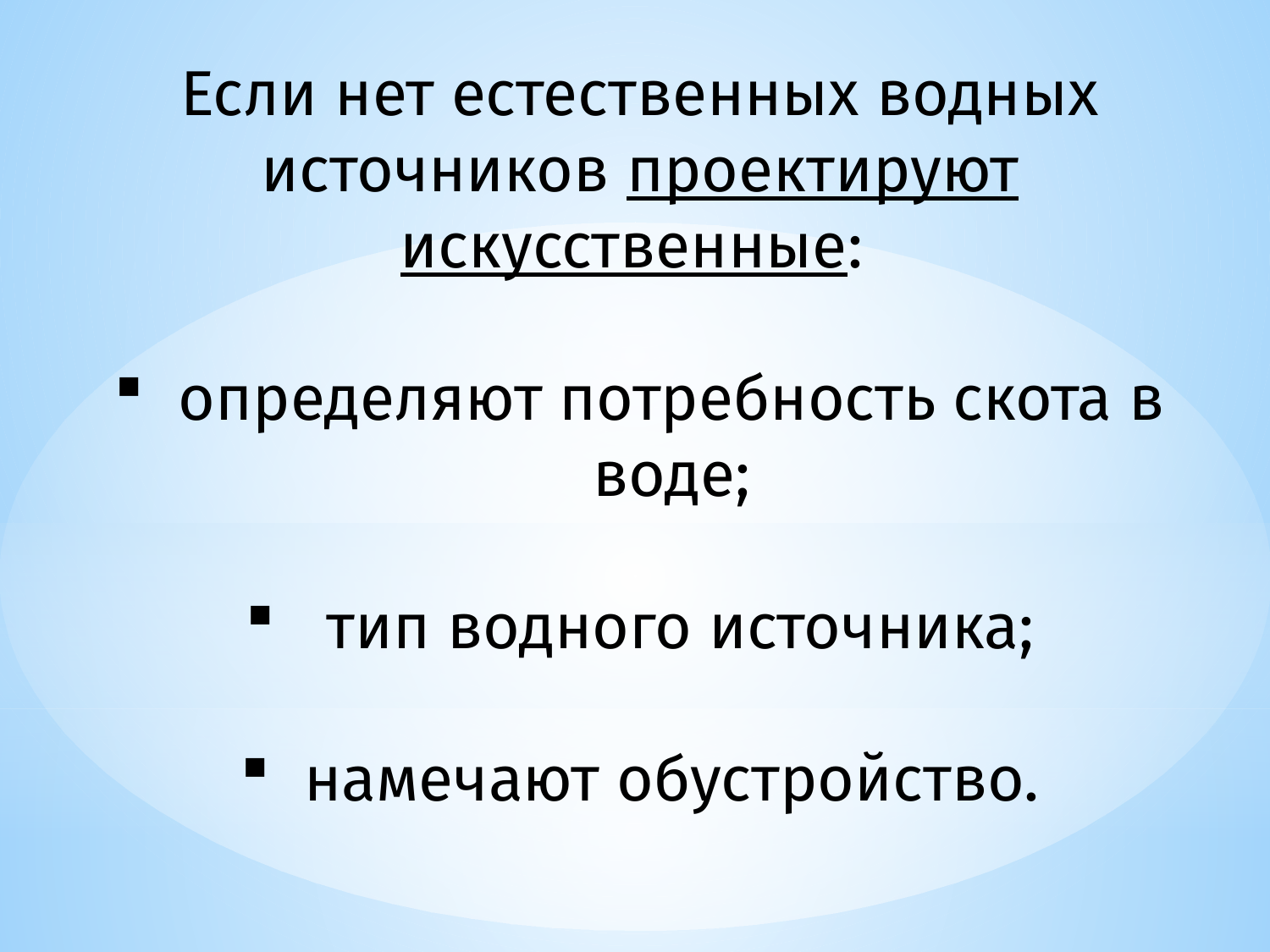

Если нет естественных водных источников проектируют искусственные:

определяют потребность скота в воде;

 тип водного источника;

намечают обустройство.